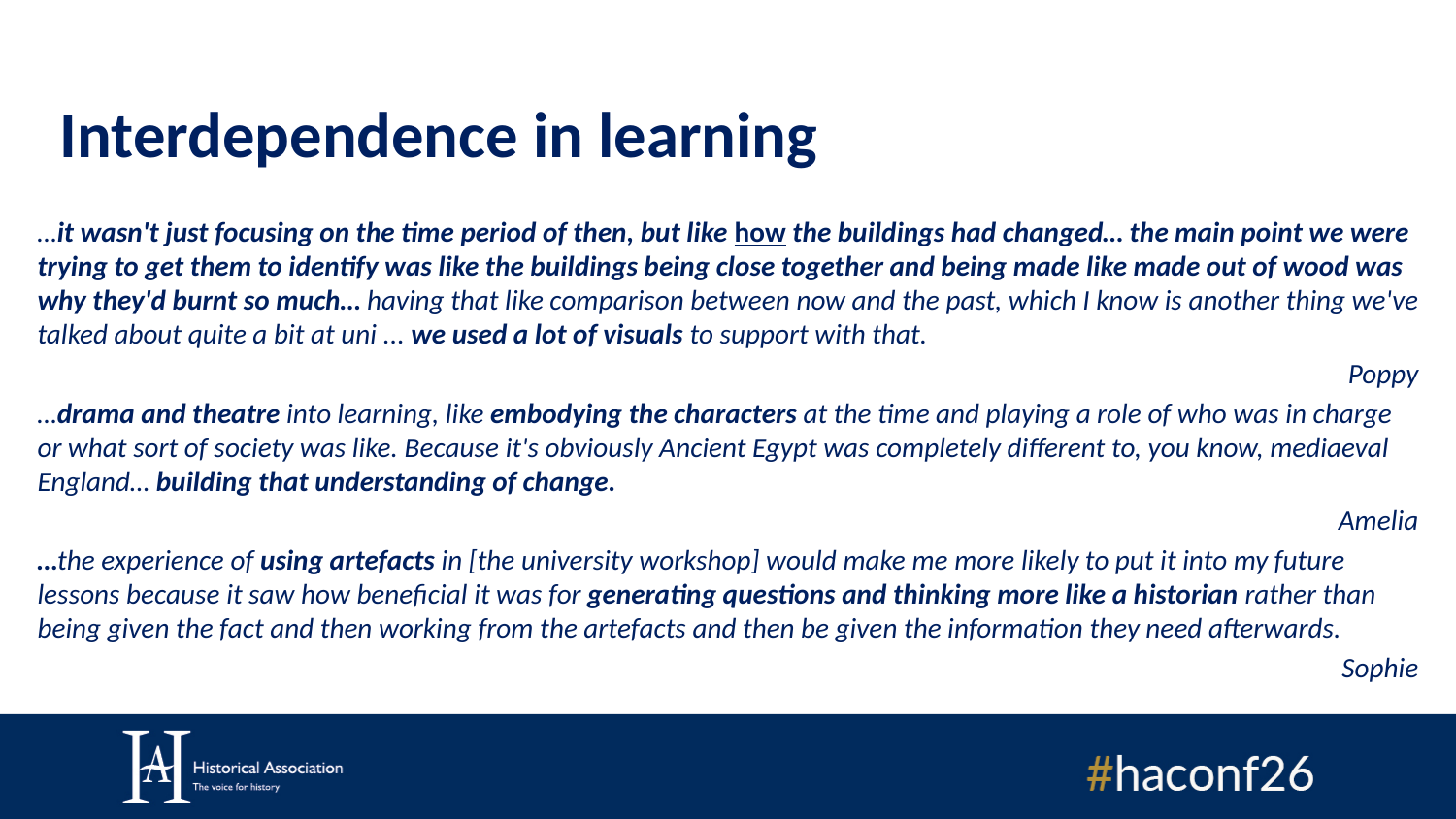

# Interdependence in learning
…it wasn't just focusing on the time period of then, but like how the buildings had changed… the main point we were trying to get them to identify was like the buildings being close together and being made like made out of wood was why they'd burnt so much… having that like comparison between now and the past, which I know is another thing we've talked about quite a bit at uni ... we used a lot of visuals to support with that.
Poppy
…drama and theatre into learning, like embodying the characters at the time and playing a role of who was in charge or what sort of society was like. Because it's obviously Ancient Egypt was completely different to, you know, mediaeval England… building that understanding of change.
Amelia
…the experience of using artefacts in [the university workshop] would make me more likely to put it into my future lessons because it saw how beneficial it was for generating questions and thinking more like a historian rather than being given the fact and then working from the artefacts and then be given the information they need afterwards.
Sophie